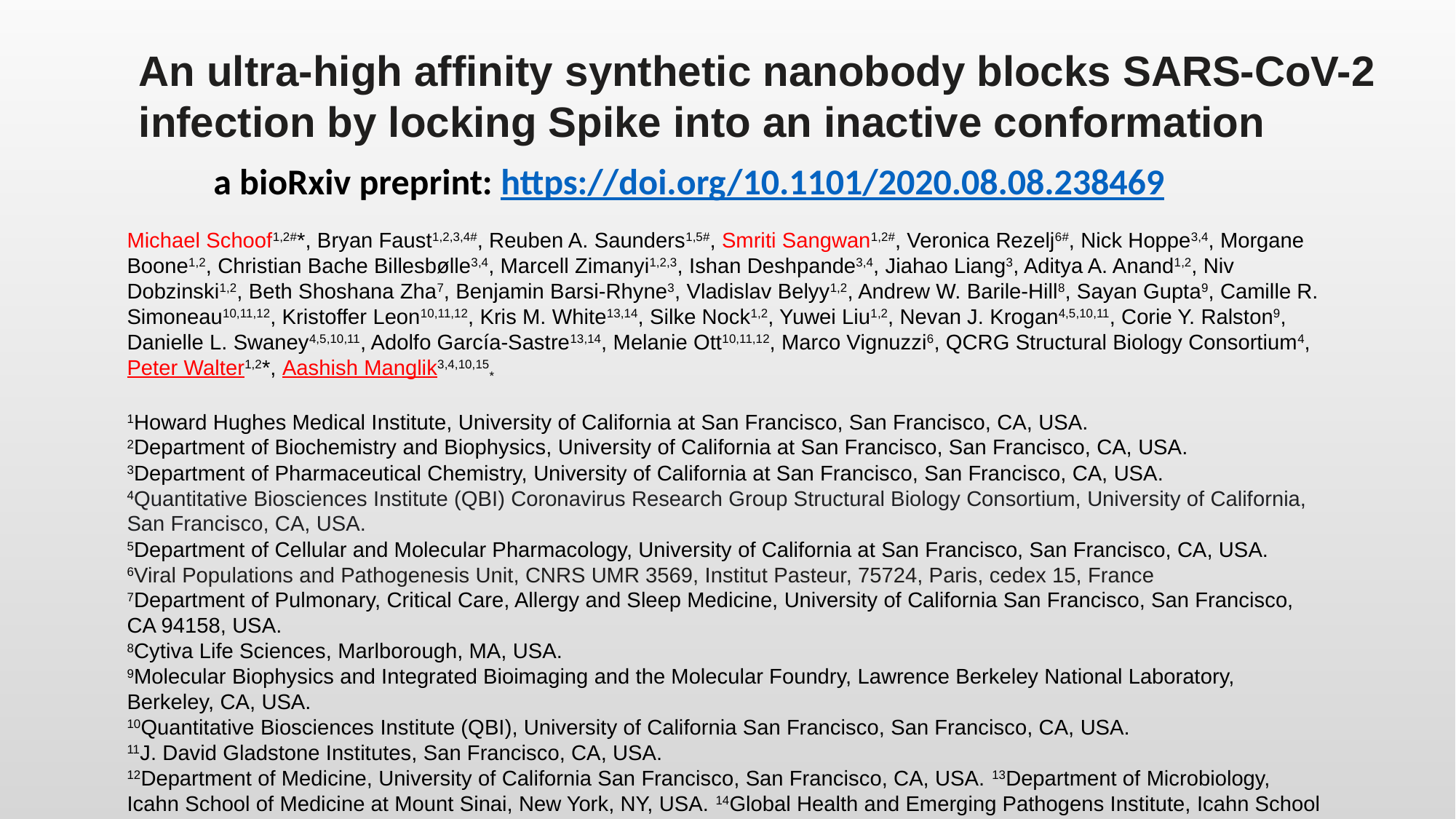

An ultra-high affinity synthetic nanobody blocks SARS-CoV-2 infection by locking Spike into an inactive conformation
 a bioRxiv preprint: https://doi.org/10.1101/2020.08.08.238469
Michael Schoof1,2#*, Bryan Faust1,2,3,4#, Reuben A. Saunders1,5#, Smriti Sangwan1,2#, Veronica Rezelj6#, Nick Hoppe3,4, Morgane Boone1,2, Christian Bache Billesbølle3,4, Marcell Zimanyi1,2,3, Ishan Deshpande3,4, Jiahao Liang3, Aditya A. Anand1,2, Niv Dobzinski1,2, Beth Shoshana Zha7, Benjamin Barsi-Rhyne3, Vladislav Belyy1,2, Andrew W. Barile-Hill8, Sayan Gupta9, Camille R. Simoneau10,11,12, Kristoffer Leon10,11,12, Kris M. White13,14, Silke Nock1,2, Yuwei Liu1,2, Nevan J. Krogan4,5,10,11, Corie Y. Ralston9, Danielle L. Swaney4,5,10,11, Adolfo García-Sastre13,14, Melanie Ott10,11,12, Marco Vignuzzi6, QCRG Structural Biology Consortium4, Peter Walter1,2*, Aashish Manglik3,4,10,15*

1Howard Hughes Medical Institute, University of California at San Francisco, San Francisco, CA, USA.
2Department of Biochemistry and Biophysics, University of California at San Francisco, San Francisco, CA, USA.
3Department of Pharmaceutical Chemistry, University of California at San Francisco, San Francisco, CA, USA.
4Quantitative Biosciences Institute (QBI) Coronavirus Research Group Structural Biology Consortium, University of California, San Francisco, CA, USA.
5Department of Cellular and Molecular Pharmacology, University of California at San Francisco, San Francisco, CA, USA.
6Viral Populations and Pathogenesis Unit, CNRS UMR 3569, Institut Pasteur, 75724, Paris, cedex 15, France
7Department of Pulmonary, Critical Care, Allergy and Sleep Medicine, University of California San Francisco, San Francisco, CA 94158, USA.
8Cytiva Life Sciences, Marlborough, MA, USA.
9Molecular Biophysics and Integrated Bioimaging and the Molecular Foundry, Lawrence Berkeley National Laboratory, Berkeley, CA, USA.
10Quantitative Biosciences Institute (QBI), University of California San Francisco, San Francisco, CA, USA.
11J. David Gladstone Institutes, San Francisco, CA, USA.
12Department of Medicine, University of California San Francisco, San Francisco, CA, USA. 13Department of Microbiology, Icahn School of Medicine at Mount Sinai, New York, NY, USA. 14Global Health and Emerging Pathogens Institute, Icahn School of Medicine at Mount Sinai, New York, NY, USA.
15Department of Anesthesia and Perioperative Care, University of California at San Francisco, San Francisco, CA, USA.